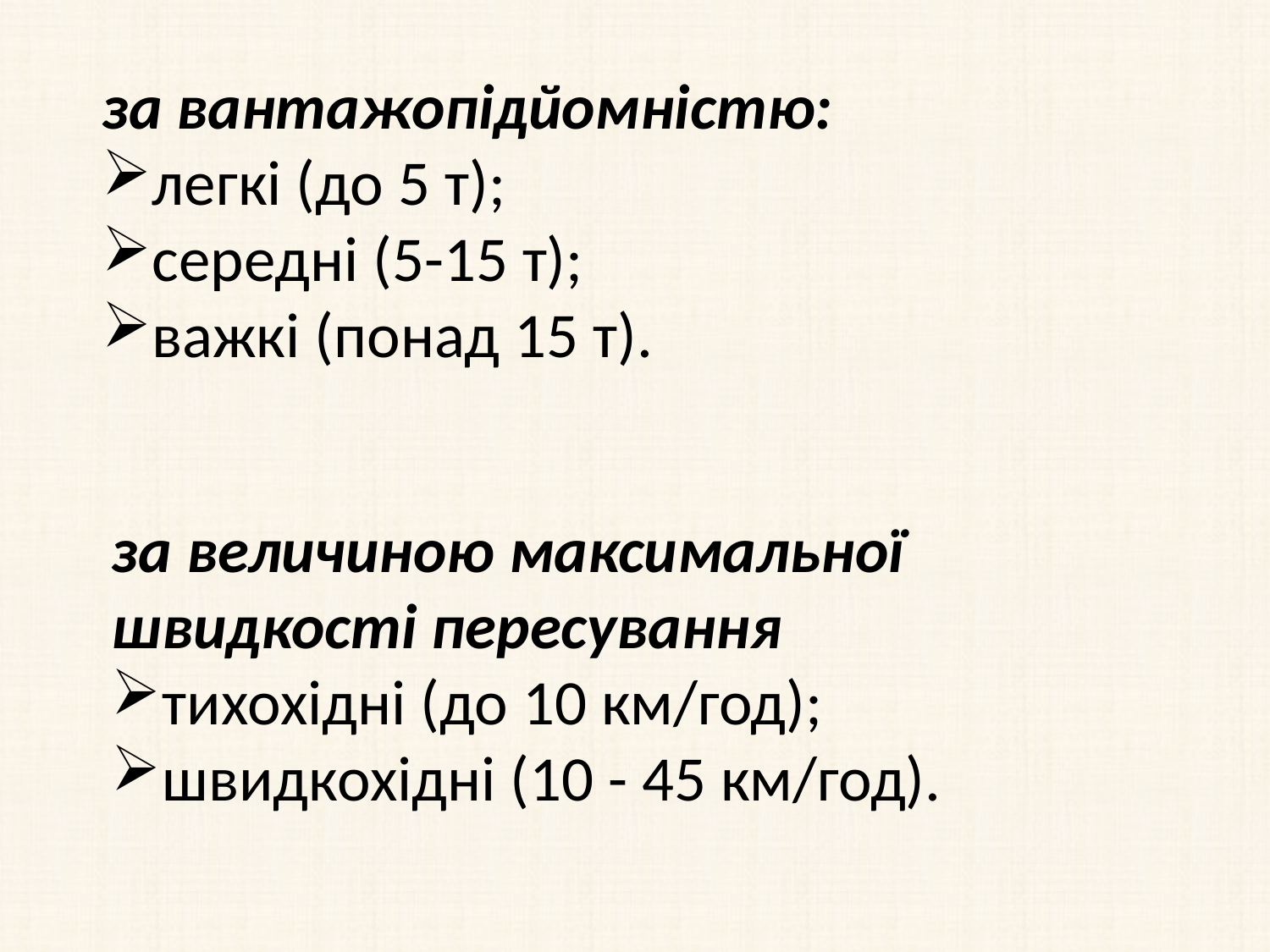

за вантажопідйомністю:
легкі (до 5 т);
середні (5-15 т);
важкі (понад 15 т).
за величиною максимальної швидкості пересування
тихохідні (до 10 км/год);
швидкохідні (10 - 45 км/год).